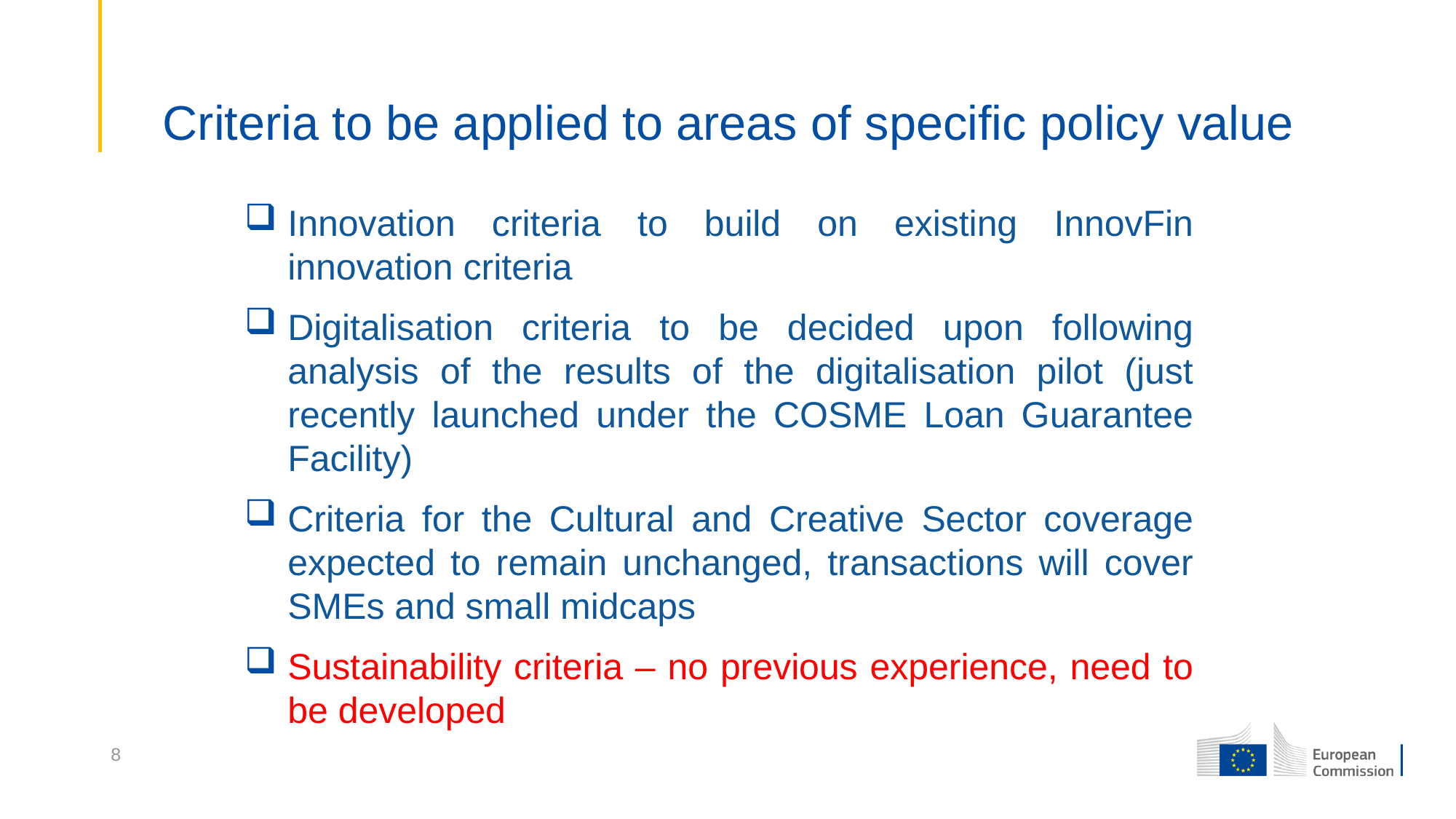

Criteria to be applied to areas of specific policy value
Innovation criteria to build on existing InnovFin innovation criteria
Digitalisation criteria to be decided upon following analysis of the results of the digitalisation pilot (just recently launched under the COSME Loan Guarantee Facility)
Criteria for the Cultural and Creative Sector coverage expected to remain unchanged, transactions will cover SMEs and small midcaps
Sustainability criteria – no previous experience, need to be developed
8